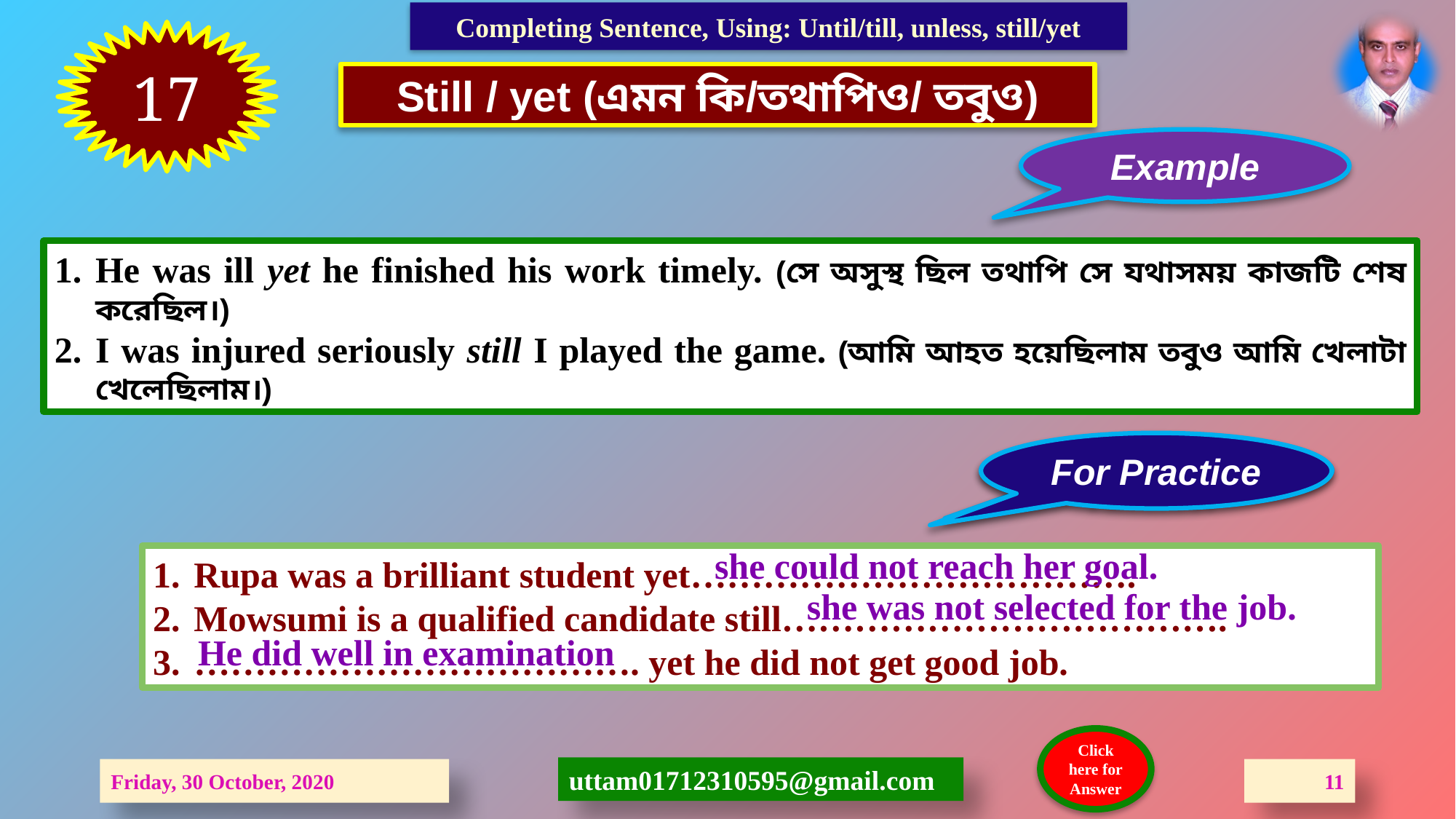

Completing Sentence, Using: Until/till, unless, still/yet
17
Still / yet (এমন কি/তথাপিও/ তবুও)
Example
He was ill yet he finished his work timely. (সে অসুস্থ ছিল তথাপি সে যথাসময় কাজটি শেষ করেছিল।)
I was injured seriously still I played the game. (আমি আহত হয়েছিলাম তবুও আমি খেলাটা খেলেছিলাম।)
For Practice
Probable Answer
she could not reach her goal.
Rupa was a brilliant student yet……………………………….
Mowsumi is a qualified candidate still……………………………….
………………………………. yet he did not get good job.
she was not selected for the job.
He did well in examination
Click here for Answer
Friday, 30 October, 2020
11